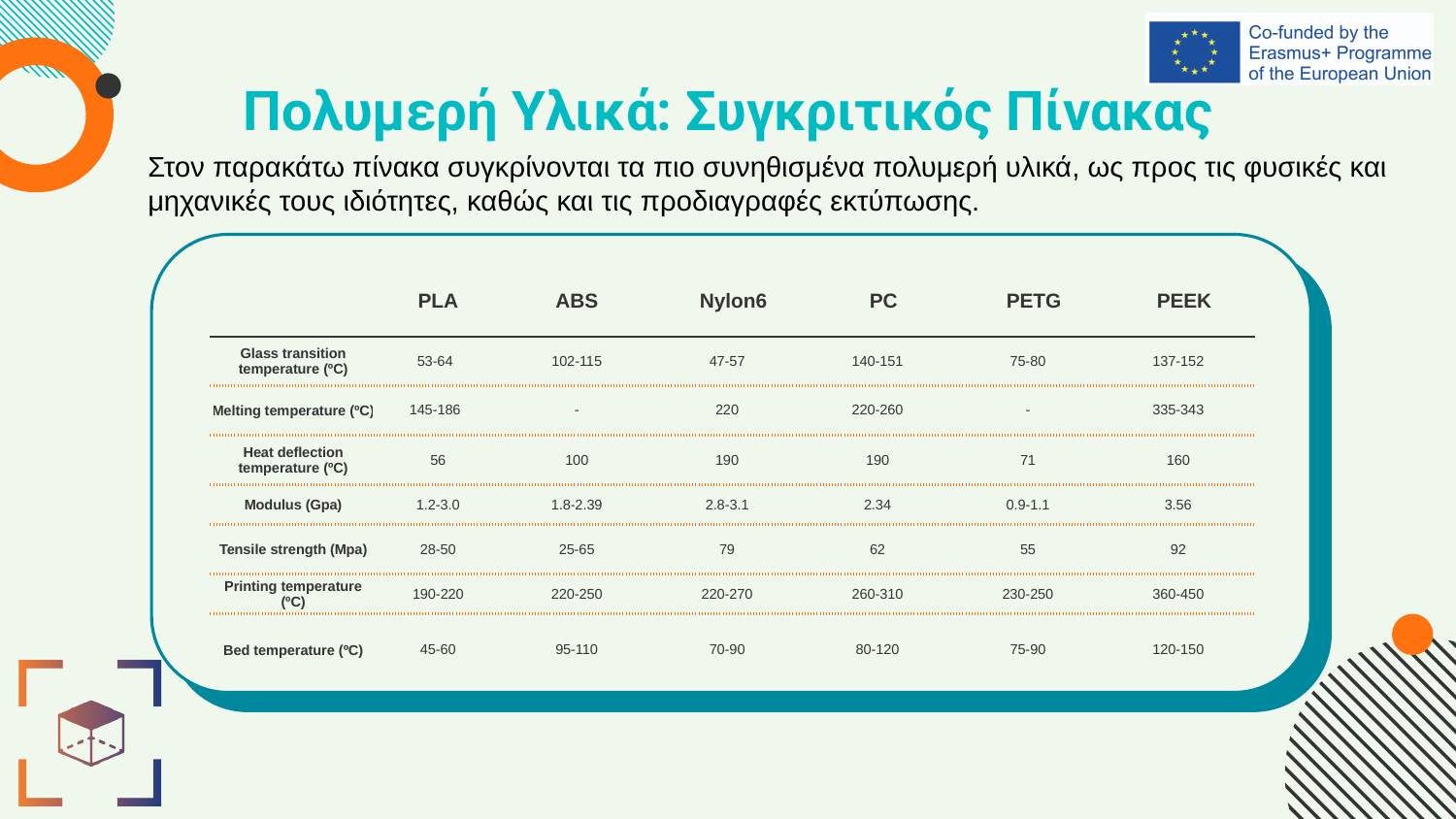

# Πολυμερή Υλικά: Συγκριτικός Πίνακας
Στον παρακάτω πίνακα συγκρίνονται τα πιο συνηθισμένα πολυμερή υλικά, ως προς τις φυσικές και μηχανικές τους ιδιότητες, καθώς και τις προδιαγραφές εκτύπωσης.

|  | PLA | ABS | Nylon6 | PC | PETG | PEEK |
| --- | --- | --- | --- | --- | --- | --- |
| Glass transition temperature (ºC) | 53-64 | 102-115 | 47-57 | 140-151 | 75-80 | 137-152 |
| Melting temperature (ºC) | 145-186 | - | 220 | 220-260 | - | 335-343 |
| Heat deflection temperature (ºC) | 56 | 100 | 190 | 190 | 71 | 160 |
| Modulus (Gpa) | 1.2-3.0 | 1.8-2.39 | 2.8-3.1 | 2.34 | 0.9-1.1 | 3.56 |
| Tensile strength (Mpa) | 28-50 | 25-65 | 79 | 62 | 55 | 92 |
| Printing temperature (ºC) | 190-220 | 220-250 | 220-270 | 260-310 | 230-250 | 360-450 |
| Bed temperature (ºC) | 45-60 | 95-110 | 70-90 | 80-120 | 75-90 | 120-150 |